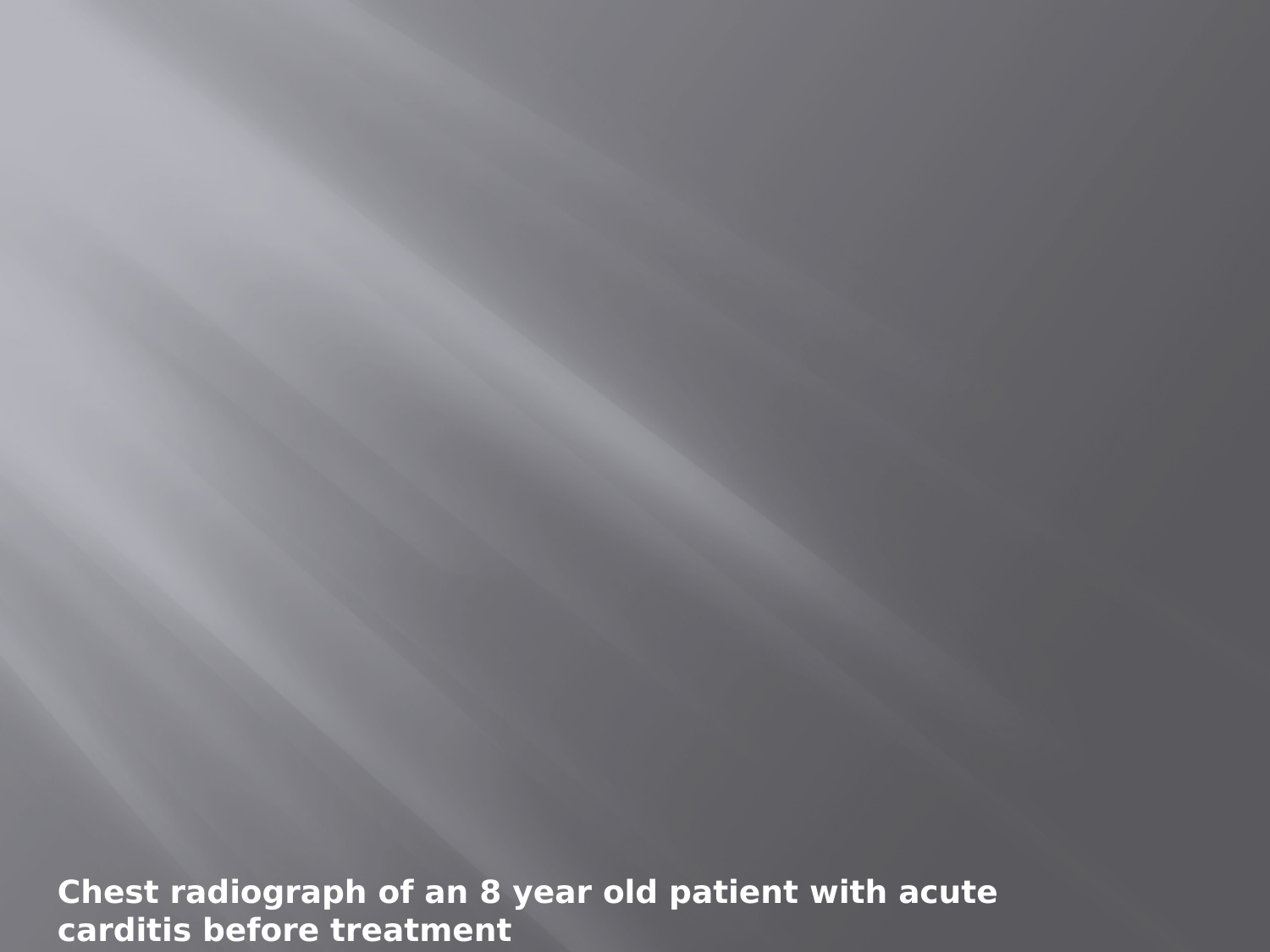

#

Chest radiograph of an 8 year old patient with acute carditis before treatment